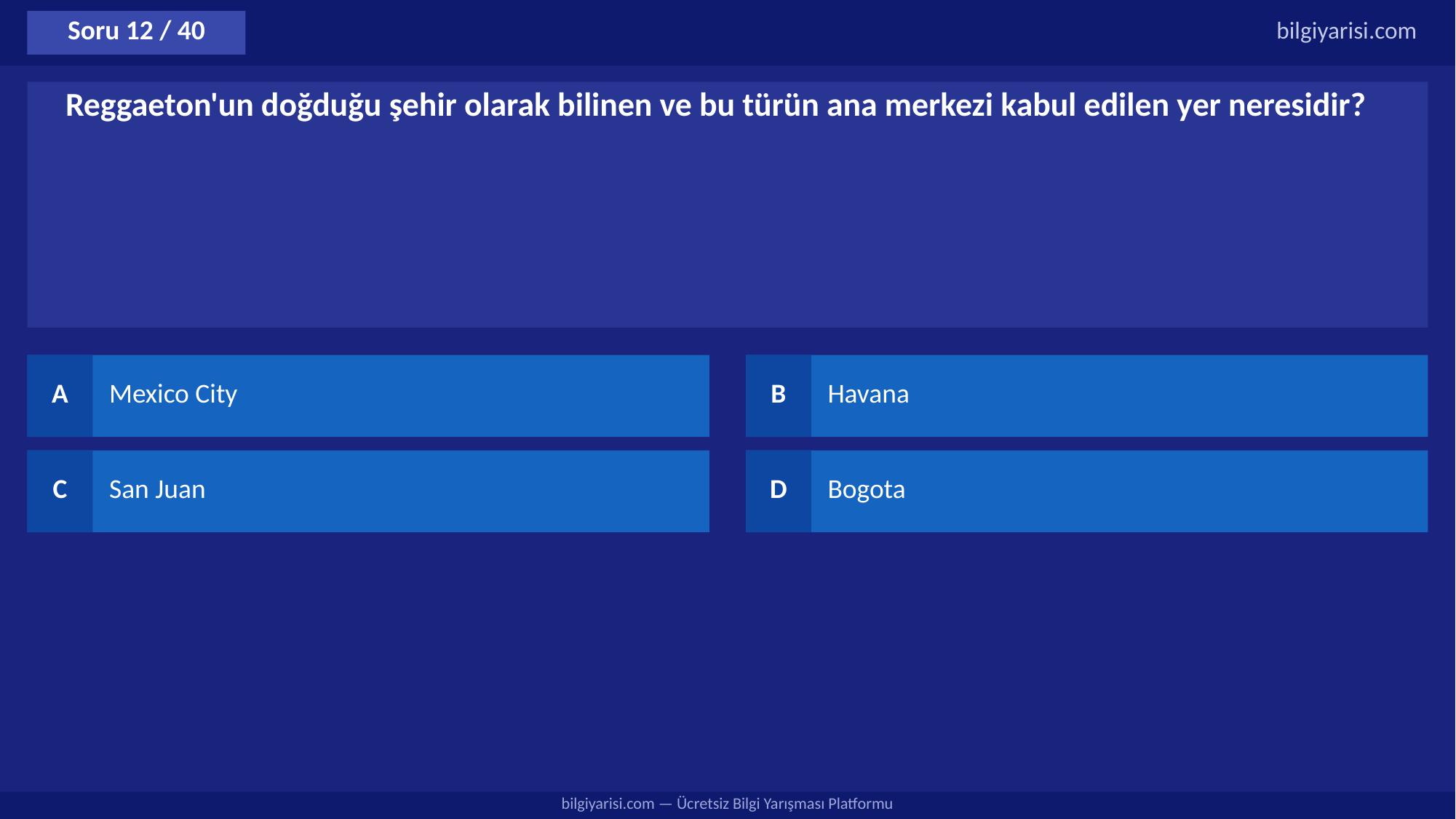

Soru 12 / 40
bilgiyarisi.com

Reggaeton'un doğduğu şehir olarak bilinen ve bu türün ana merkezi kabul edilen yer neresidir?

A
Mexico City

B
Havana

C
San Juan

D
Bogota
bilgiyarisi.com — Ücretsiz Bilgi Yarışması Platformu